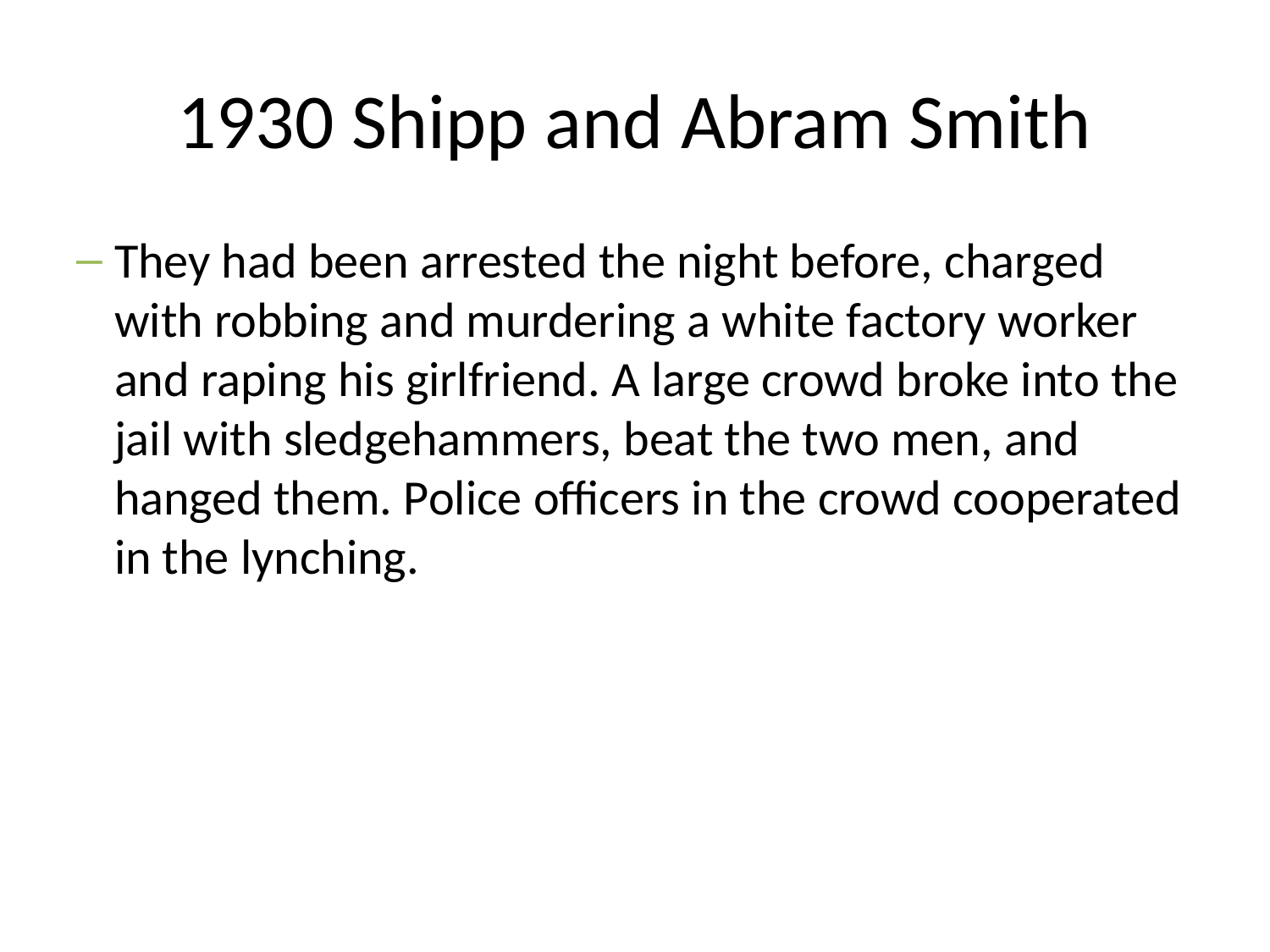

# 1930 Shipp and Abram Smith
They had been arrested the night before, charged with robbing and murdering a white factory worker and raping his girlfriend. A large crowd broke into the jail with sledgehammers, beat the two men, and hanged them. Police officers in the crowd cooperated in the lynching.